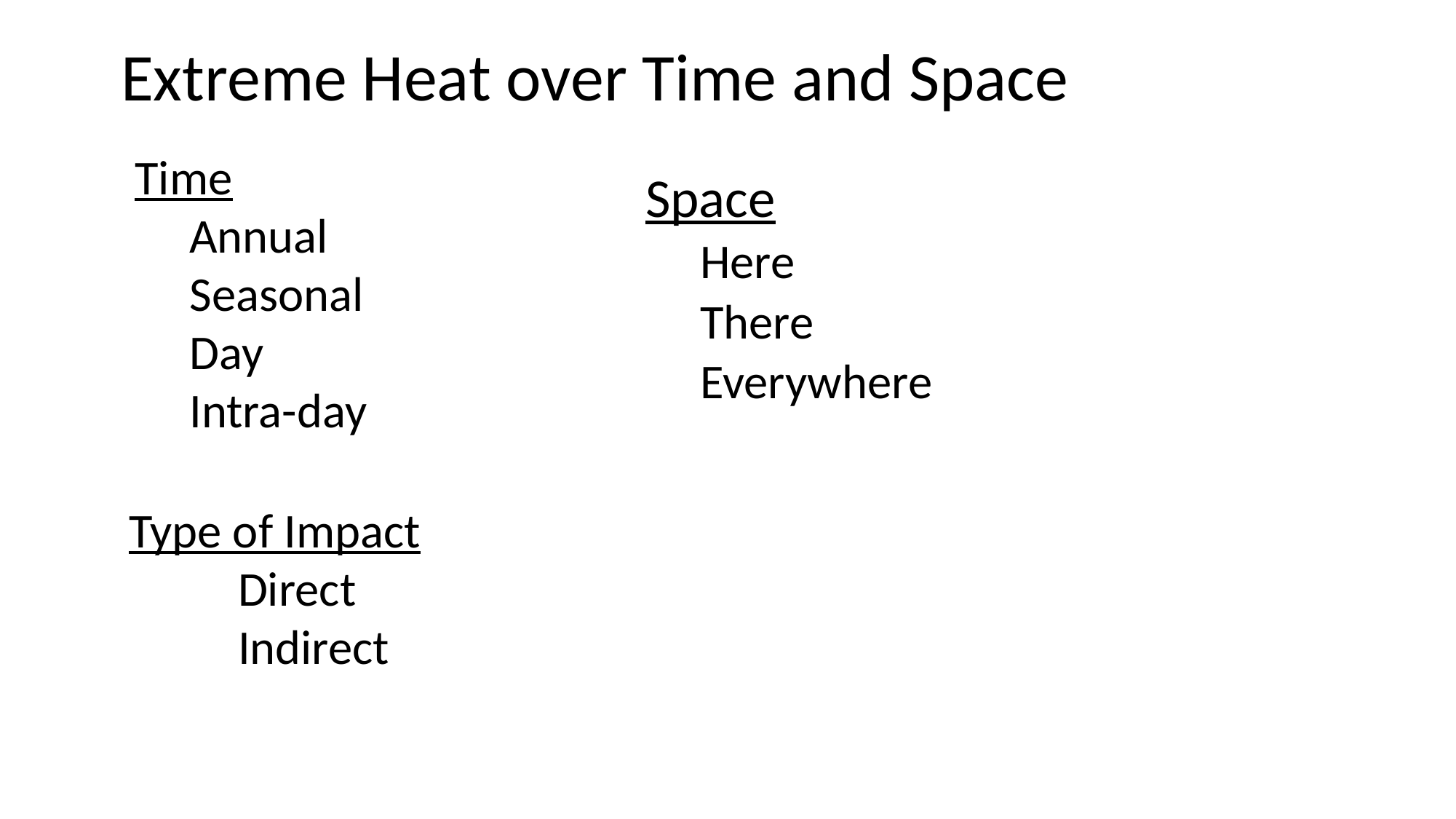

# Extreme Heat over Time and Space
Time
Annual
Seasonal
Day
Intra-day
Space
Here
There
Everywhere
Type of Impact
	Direct
	Indirect